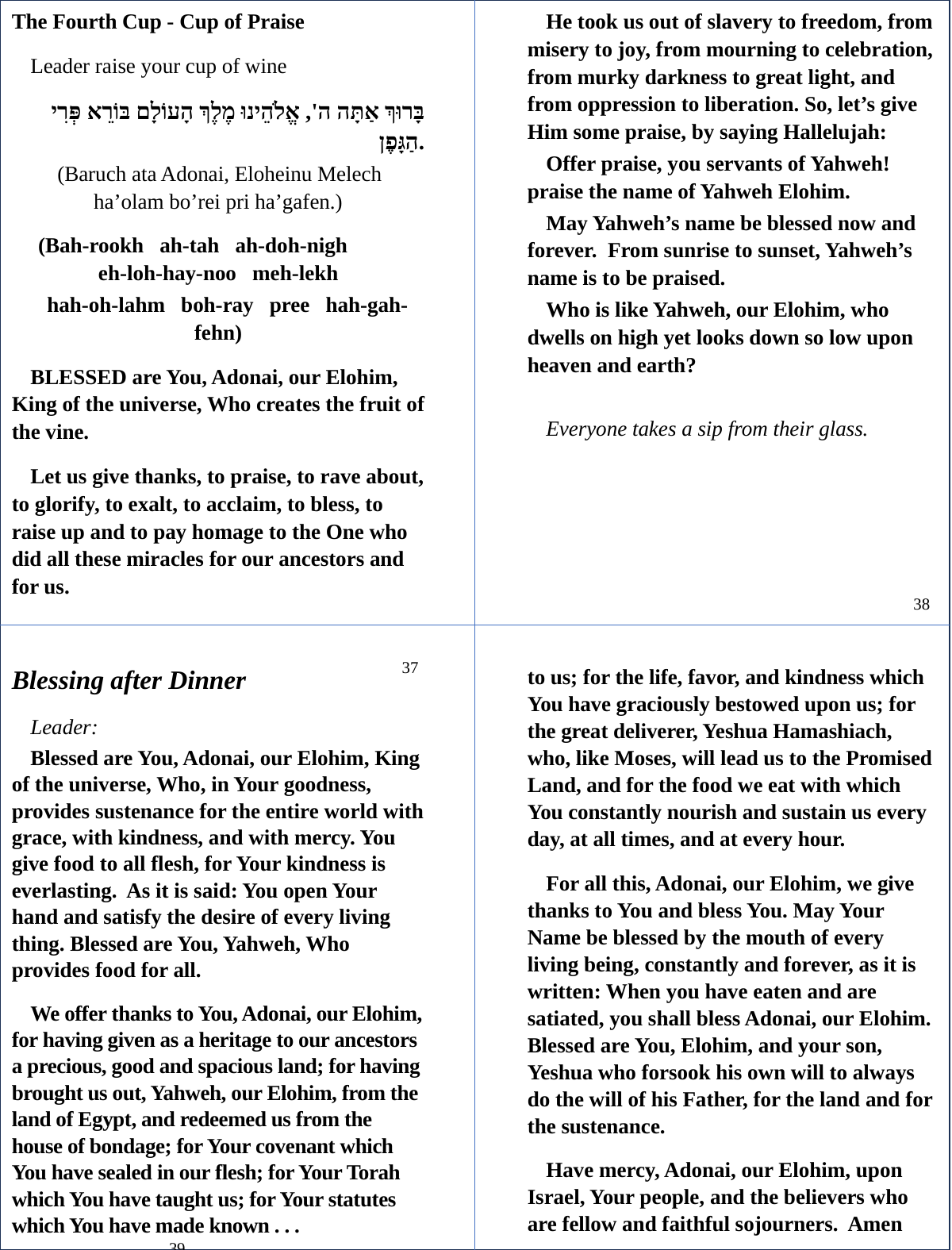

The Fourth Cup - Cup of Praise

Leader raise your cup of wine

בָּרוּךְ אַתָּה ה', אֱלֹהֵינוּ מֶלֶךְ הָעוֹלָם בּוֹרֵא פְּרִי הַגָּפֶן.
(Baruch ata Adonai, Eloheinu Melech    ha’olam bo’rei pri ha’gafen.)

(Bah-rookh   ah-tah   ah-doh-nigh              eh-loh-hay-noo   meh-lekh
hah-oh-lahm   boh-ray   pree   hah-gah-fehn)

BLESSED are You, Adonai, our Elohim, King of the universe, Who creates the fruit of the vine.

Let us give thanks, to praise, to rave about, to glorify, to exalt, to acclaim, to bless, to raise up and to pay homage to the One who did all these miracles for our ancestors and for us.

						        37
He took us out of slavery to freedom, from misery to joy, from mourning to celebration, from murky darkness to great light, and from oppression to liberation. So, let’s give Him some praise, by saying Hallelujah:
Offer praise, you servants of Yahweh! praise the name of Yahweh Elohim.
May Yahweh’s name be blessed now and forever.  From sunrise to sunset, Yahweh’s name is to be praised.
Who is like Yahweh, our Elohim, who dwells on high yet looks down so low upon heaven and earth?

Everyone takes a sip from their glass.

 						       38
Blessing after Dinner

Leader:
Blessed are You, Adonai, our Elohim, King of the universe, Who, in Your goodness, provides sustenance for the entire world with grace, with kindness, and with mercy. You give food to all flesh, for Your kindness is everlasting.  As it is said: You open Your hand and satisfy the desire of every living thing. Blessed are You, Yahweh, Who provides food for all.

We offer thanks to You, Adonai, our Elohim, for having given as a heritage to our ancestors a precious, good and spacious land; for having brought us out, Yahweh, our Elohim, from the land of Egypt, and redeemed us from the house of bondage; for Your covenant which You have sealed in our flesh; for Your Torah which You have taught us; for Your statutes which You have made known . . . 		          39
to us; for the life, favor, and kindness which You have graciously bestowed upon us; for the great deliverer, Yeshua Hamashiach, who, like Moses, will lead us to the Promised Land, and for the food we eat with which You constantly nourish and sustain us every day, at all times, and at every hour.

For all this, Adonai, our Elohim, we give thanks to You and bless You. May Your Name be blessed by the mouth of every living being, constantly and forever, as it is written: When you have eaten and are satiated, you shall bless Adonai, our Elohim. Blessed are You, Elohim, and your son, Yeshua who forsook his own will to always do the will of his Father, for the land and for the sustenance.

Have mercy, Adonai, our Elohim, upon Israel, Your people, and the believers who are fellow and faithful sojourners.  Amen